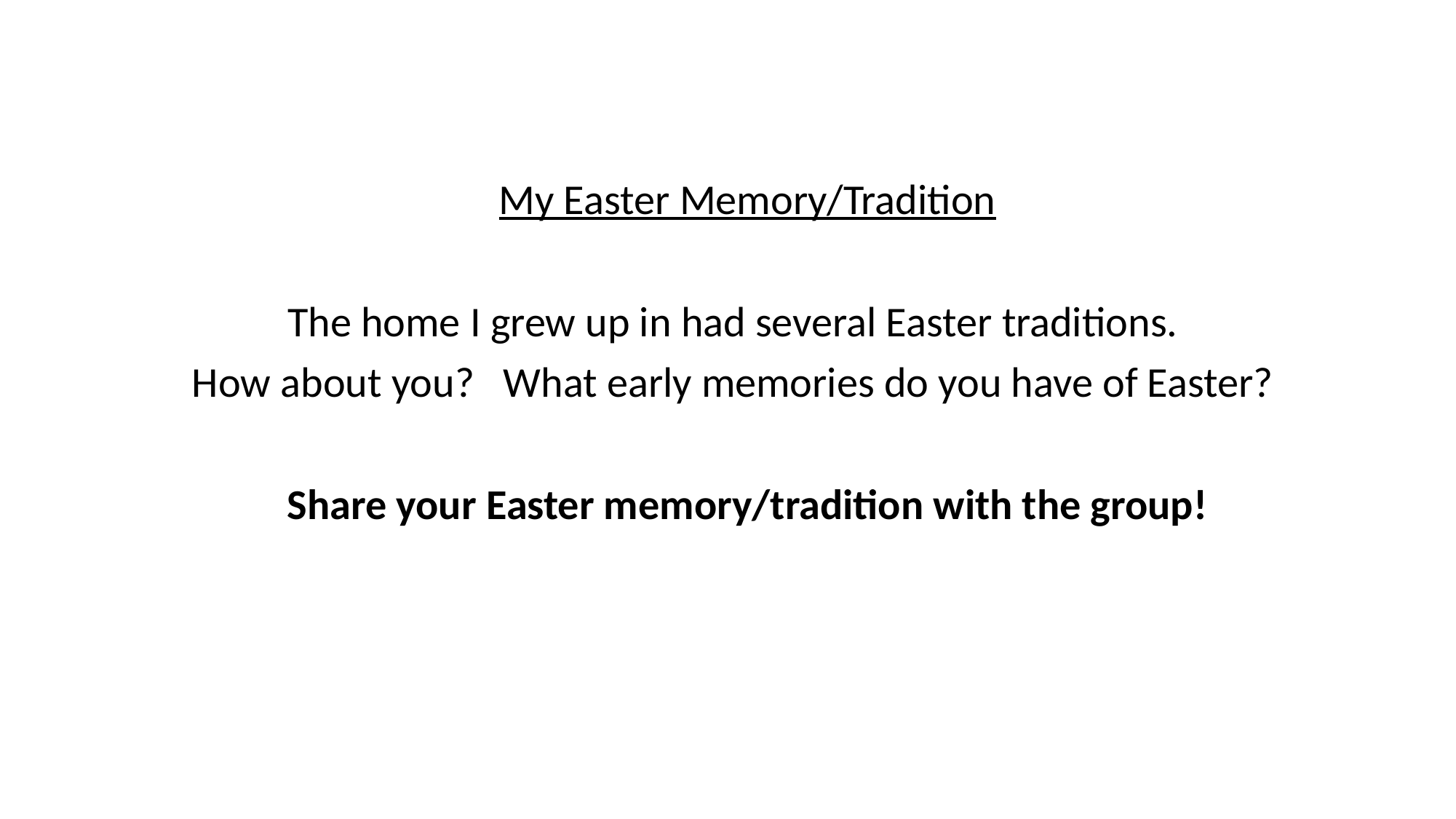

My Easter Memory/Tradition

The home I grew up in had several Easter traditions.
How about you?   What early memories do you have of Easter?

Share your Easter memory/tradition with the group!